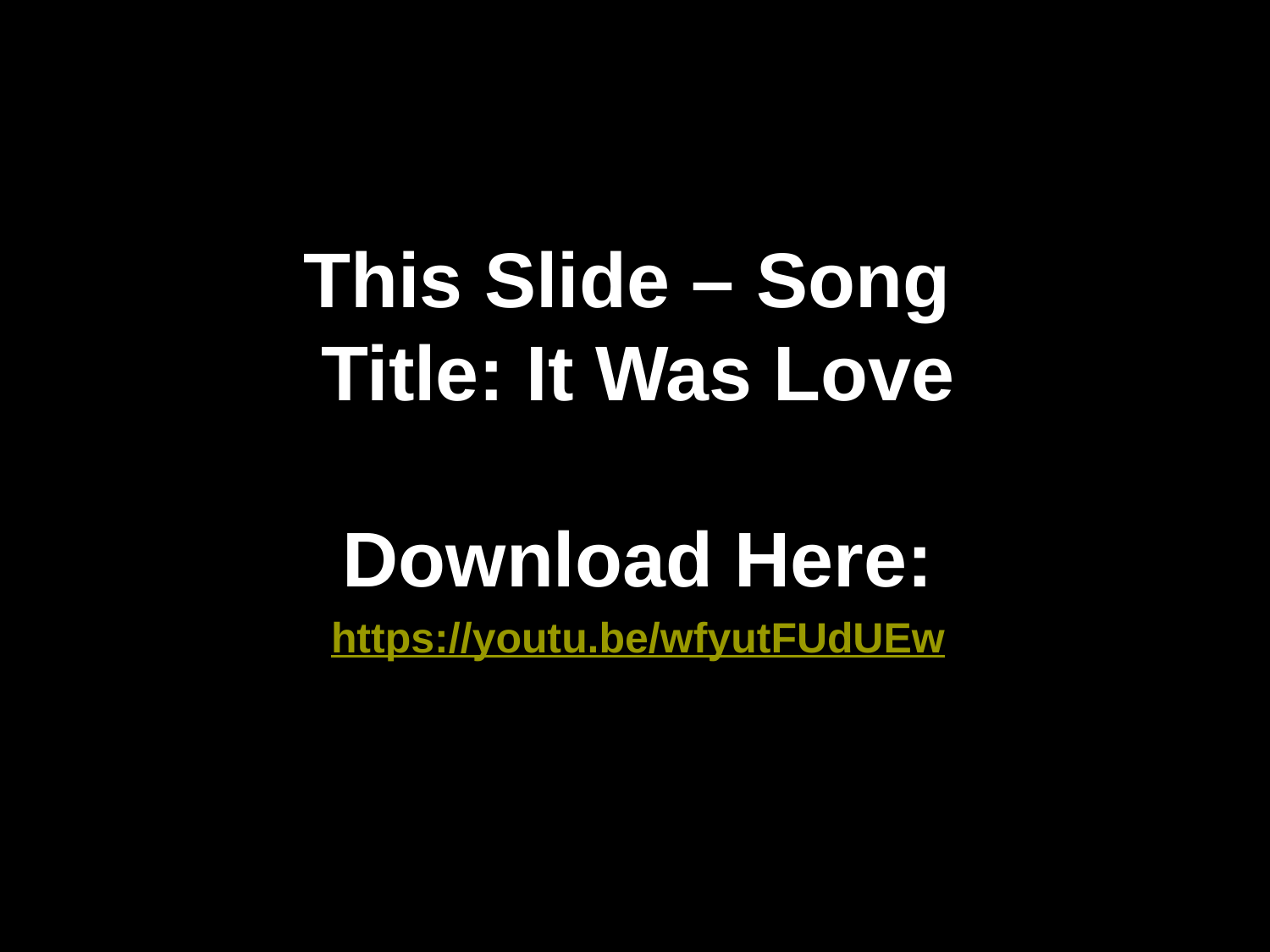

This Slide – Song
Title: It Was Love
Download Here:
https://youtu.be/wfyutFUdUEw